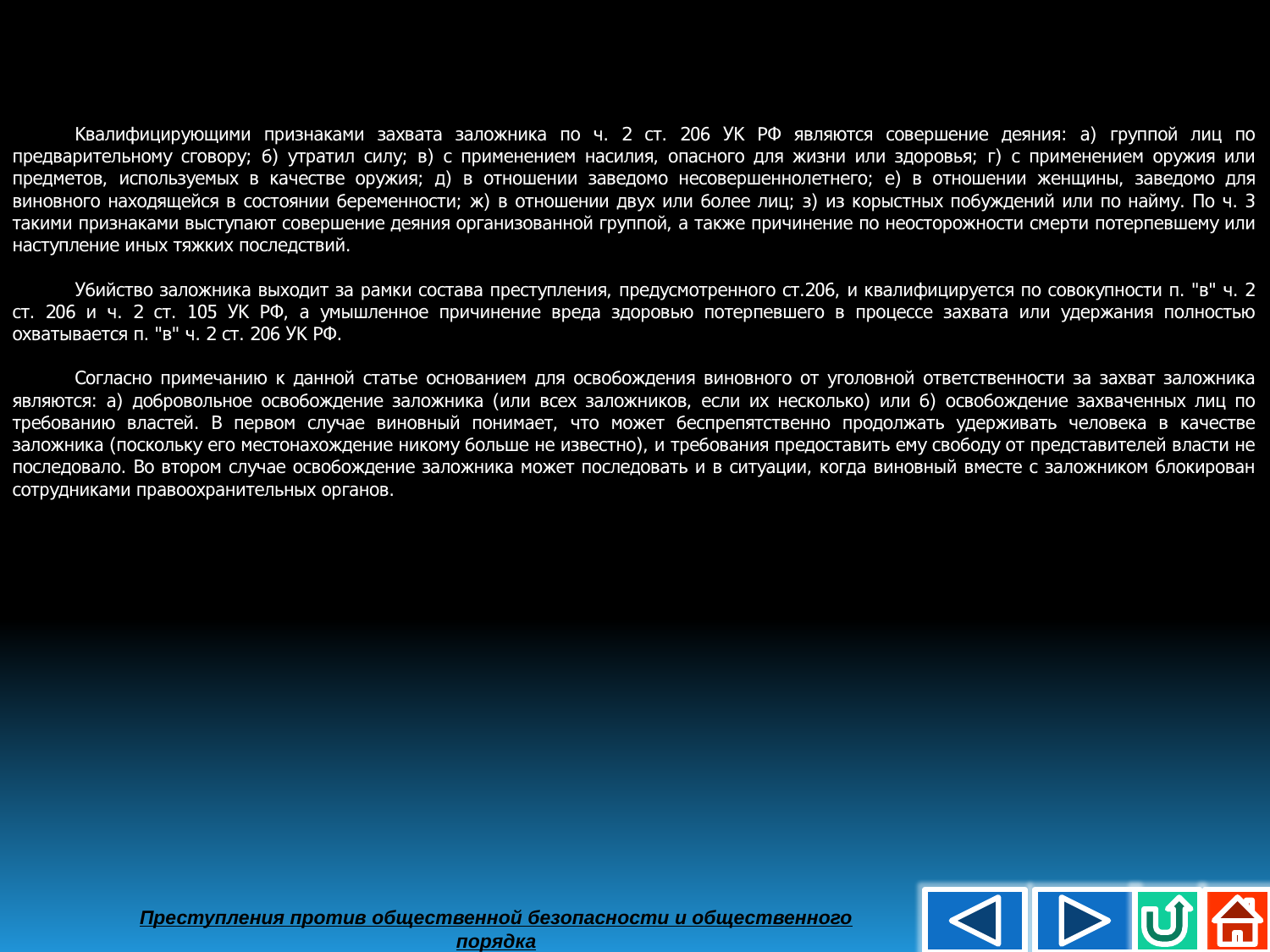

Квалифицирующими признаками захвата заложника по ч. 2 ст. 206 УК РФ являются совершение деяния: а) группой лиц по предварительному сговору; б) утратил силу; в) с применением насилия, опасного для жизни или здоровья; г) с применением оружия или предметов, используемых в качестве оружия; д) в отношении заведомо несовершеннолетнего; е) в отношении женщины, заведомо для виновного находящейся в состоянии беременности; ж) в отношении двух или более лиц; з) из корыстных побуждений или по найму. По ч. 3 такими признаками выступают совершение деяния организованной группой, а также причинение по неосторожности смерти потерпевшему или наступление иных тяжких последствий.

Убийство заложника выходит за рамки состава преступления, предусмотренного ст.206, и квалифицируется по совокупности п. "в" ч. 2 ст. 206 и ч. 2 ст. 105 УК РФ, а умышленное причинение вреда здоровью потерпевшего в процессе захвата или удержания полностью охватывается п. "в" ч. 2 ст. 206 УК РФ.

Согласно примечанию к данной статье основанием для освобождения виновного от уголовной ответственности за захват заложника являются: а) добровольное освобождение заложника (или всех заложников, если их несколько) или б) освобождение захваченных лиц по требованию властей. В первом случае виновный понимает, что может беспрепятственно продолжать удерживать человека в качестве заложника (поскольку его местонахождение никому больше не известно), и требования предоставить ему свободу от представителей власти не последовало. Во втором случае освобождение заложника может последовать и в ситуации, когда виновный вместе с заложником блокирован сотрудниками правоохранительных органов.

Преступления против общественной безопасности и общественного порядка